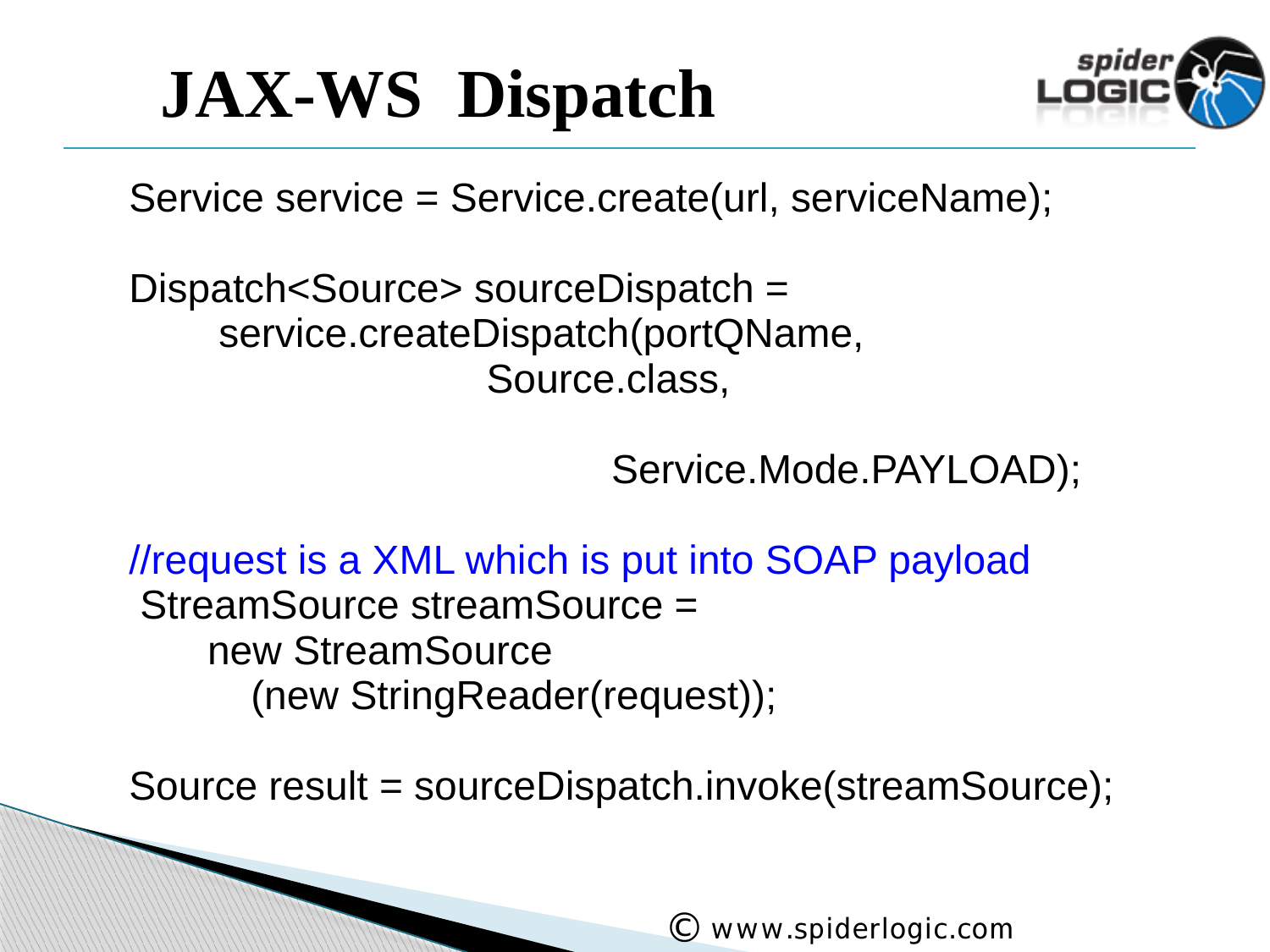

# JAX-WS  Dispatch
Service service = Service.create(url, serviceName);

Dispatch<Source> sourceDispatch =
        service.createDispatch(portQName,
					                     Source.class,
                                           Service.Mode.PAYLOAD);

//request is a XML which is put into SOAP payload
 StreamSource streamSource =
       new StreamSource
			(new StringReader(request));

Source result = sourceDispatch.invoke(streamSource);

 © www.spiderlogic.com